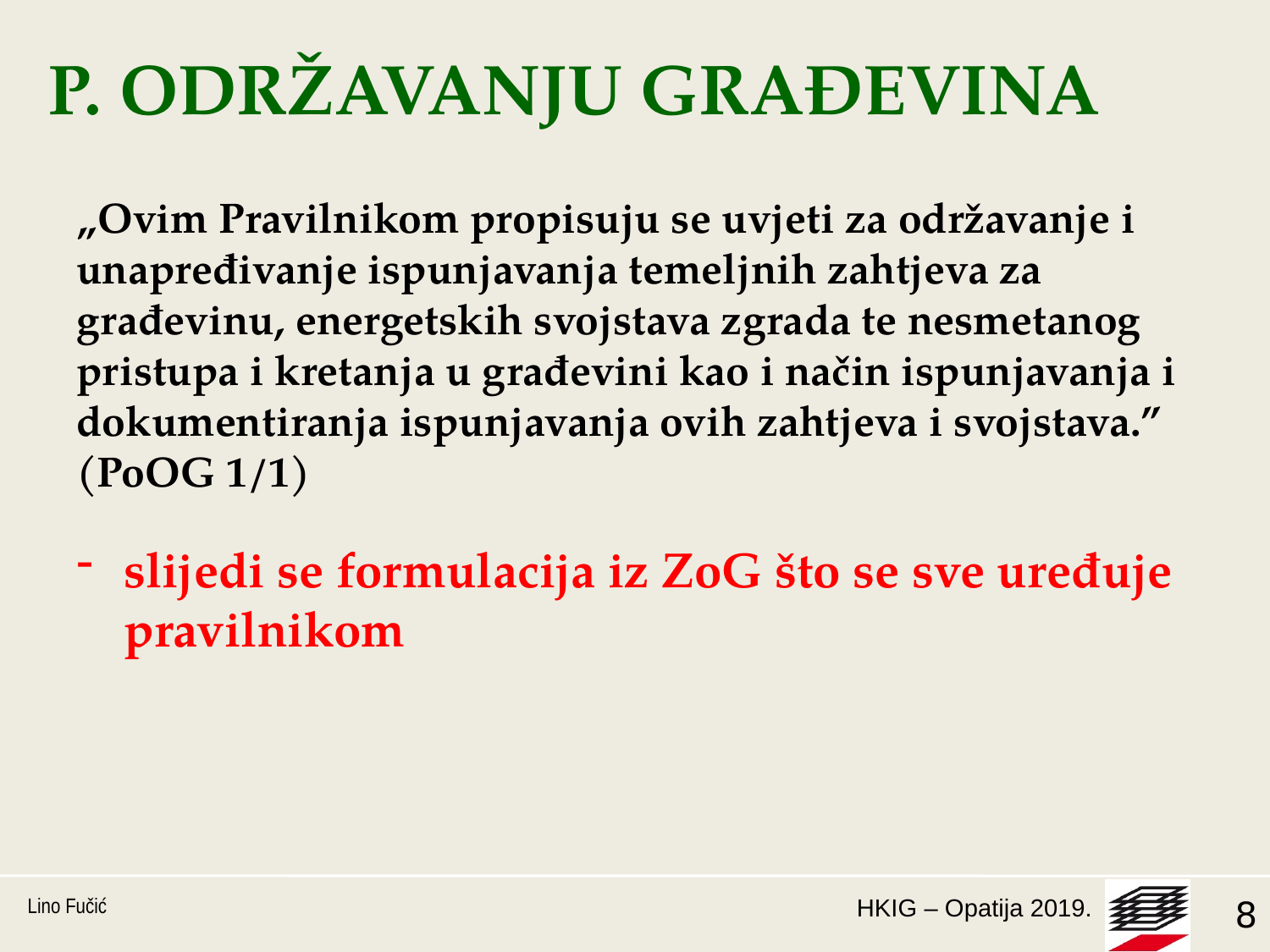

# P. ODRŽAVANJU GRAĐEVINA
„Ovim Pravilnikom propisuju se uvjeti za održavanje i unapređivanje ispunjavanja temeljnih zahtjeva za građevinu, energetskih svojstava zgrada te nesmetanog pristupa i kretanja u građevini kao i način ispunjavanja i dokumentiranja ispunjavanja ovih zahtjeva i svojstava.” (PoOG 1/1)

slijedi se formulacija iz ZoG što se sve uređuje pravilnikom
Lino Fučić
8